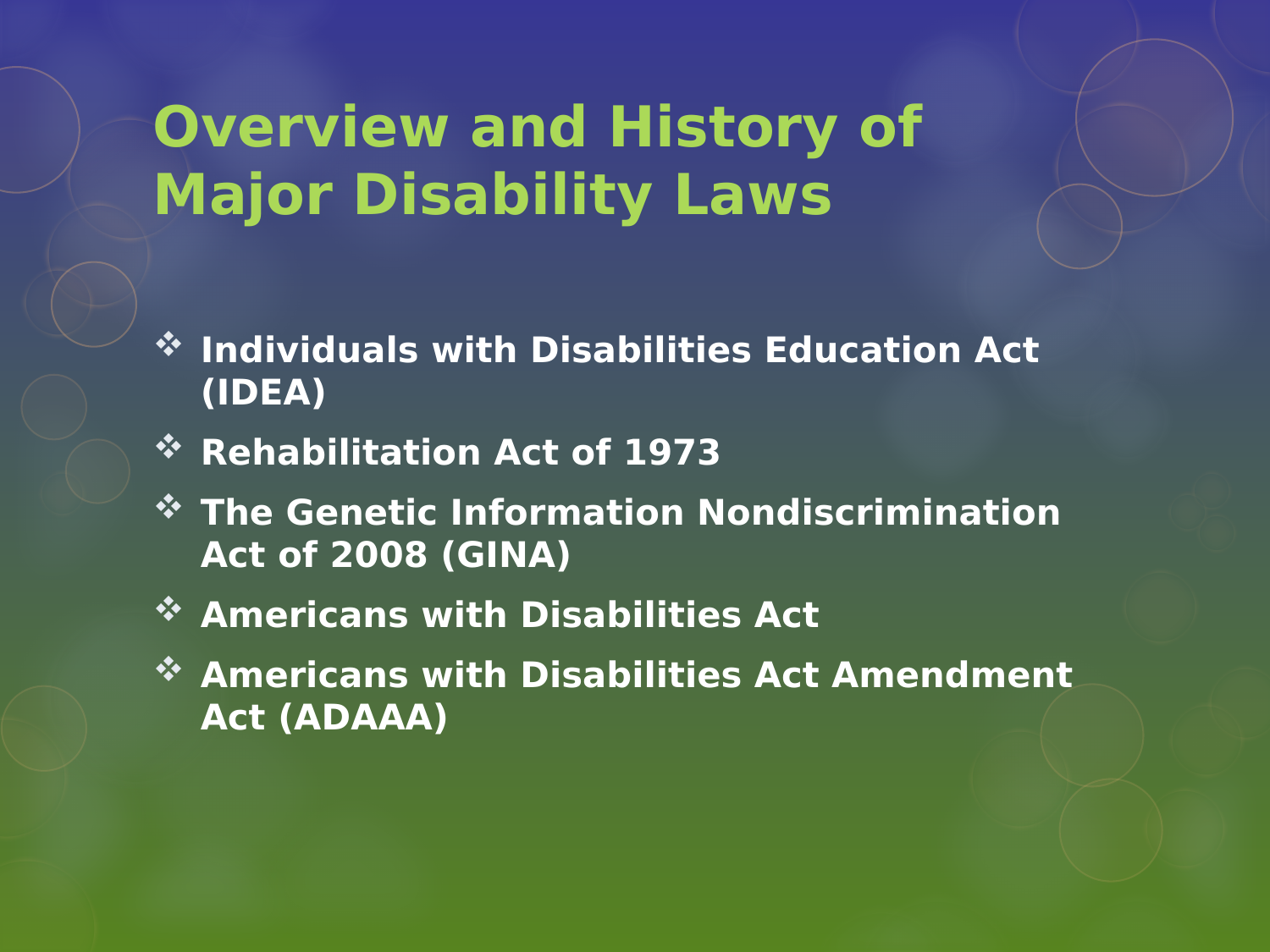

# Overview and History of Major Disability Laws
Individuals with Disabilities Education Act (IDEA)
Rehabilitation Act of 1973
The Genetic Information Nondiscrimination Act of 2008 (GINA)
Americans with Disabilities Act
Americans with Disabilities Act Amendment Act (ADAAA)